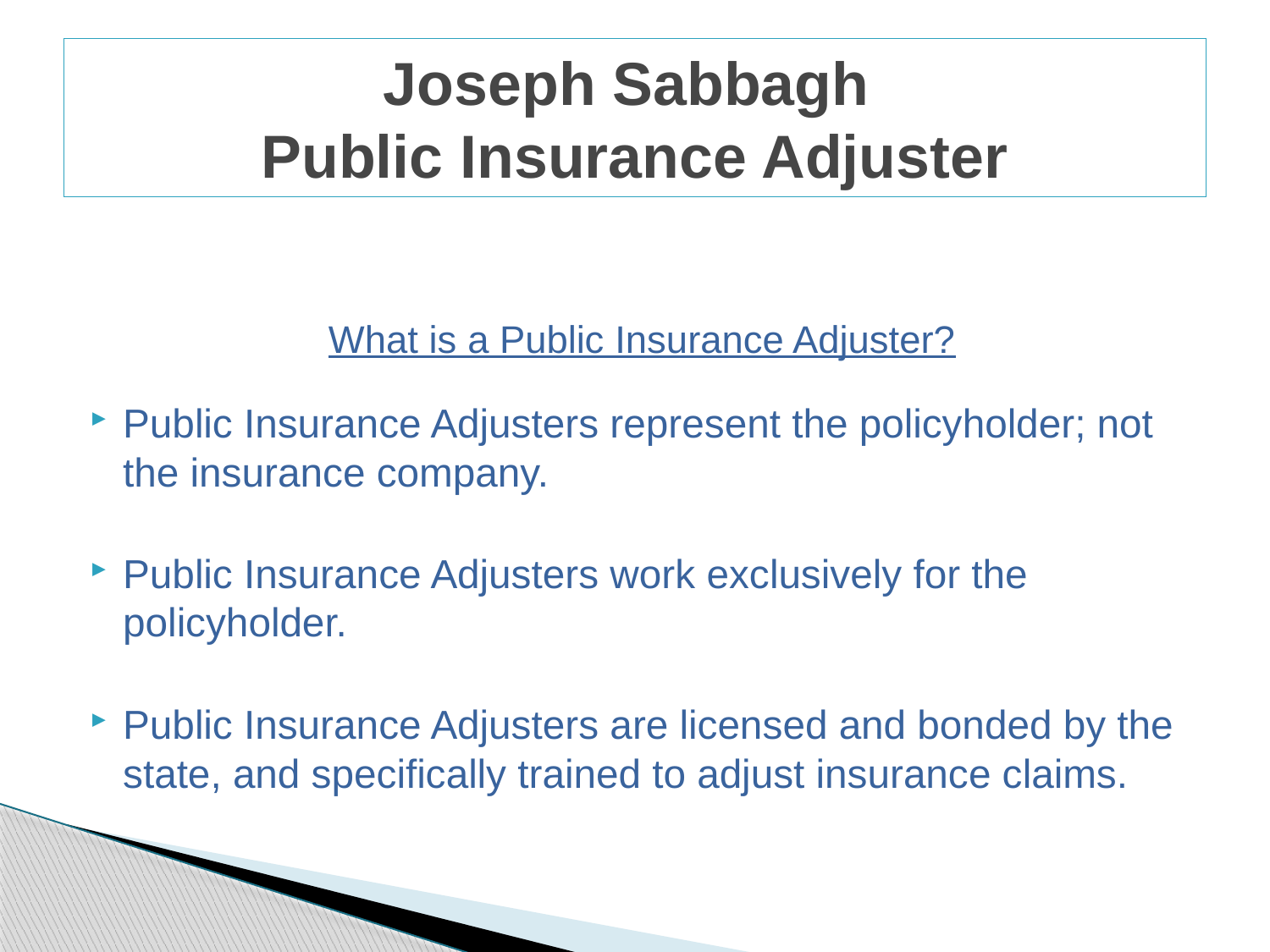

# Joseph Sabbagh Public Insurance Adjuster

What is a Public Insurance Adjuster?

Public Insurance Adjusters represent the policyholder; not the insurance company.

Public Insurance Adjusters work exclusively for the policyholder.

Public Insurance Adjusters are licensed and bonded by the state, and specifically trained to adjust insurance claims.